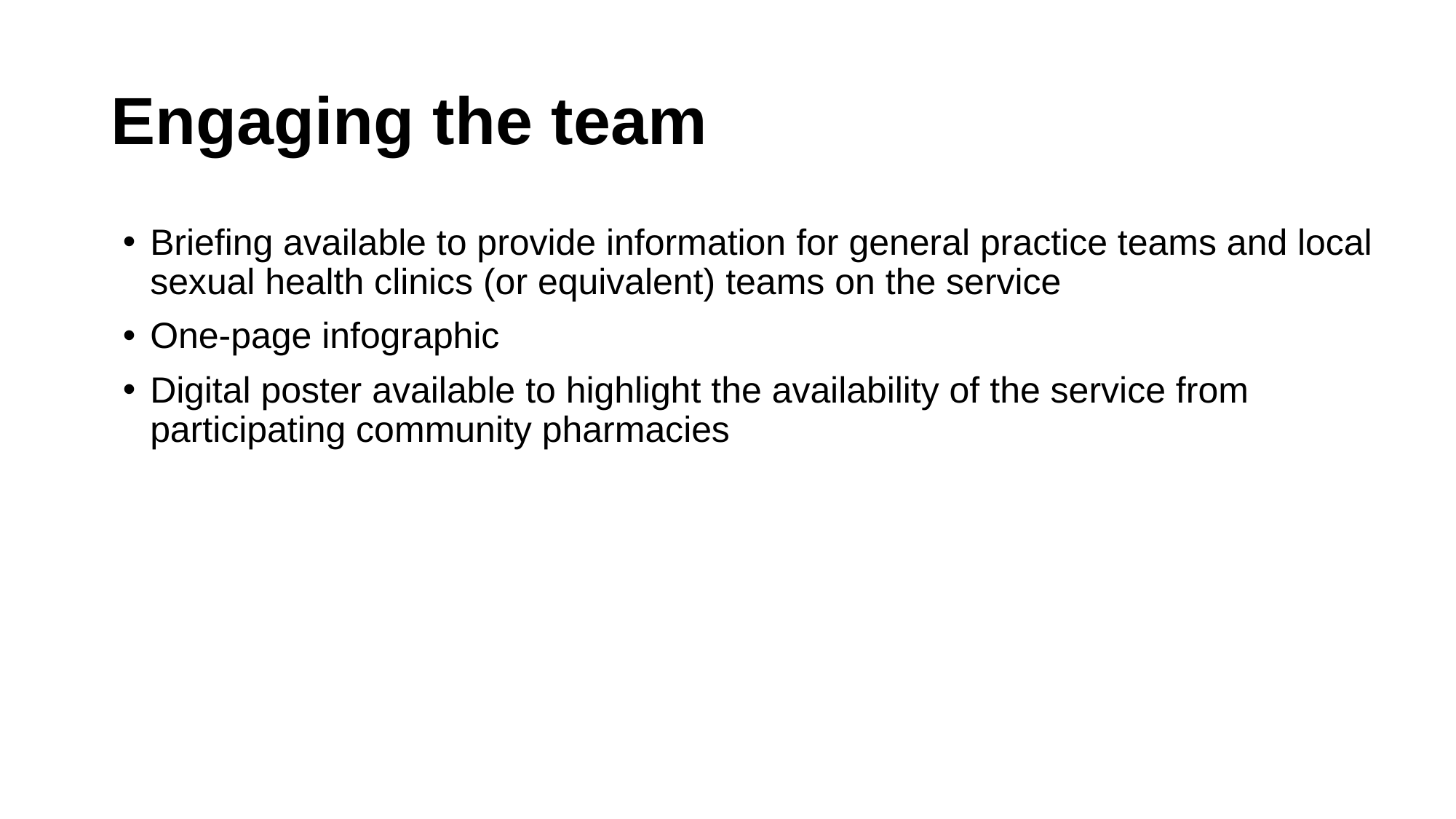

# Engaging the team
Briefing available to provide information for general practice teams and local sexual health clinics (or equivalent) teams on the service
One-page infographic
Digital poster available to highlight the availability of the service from participating community pharmacies